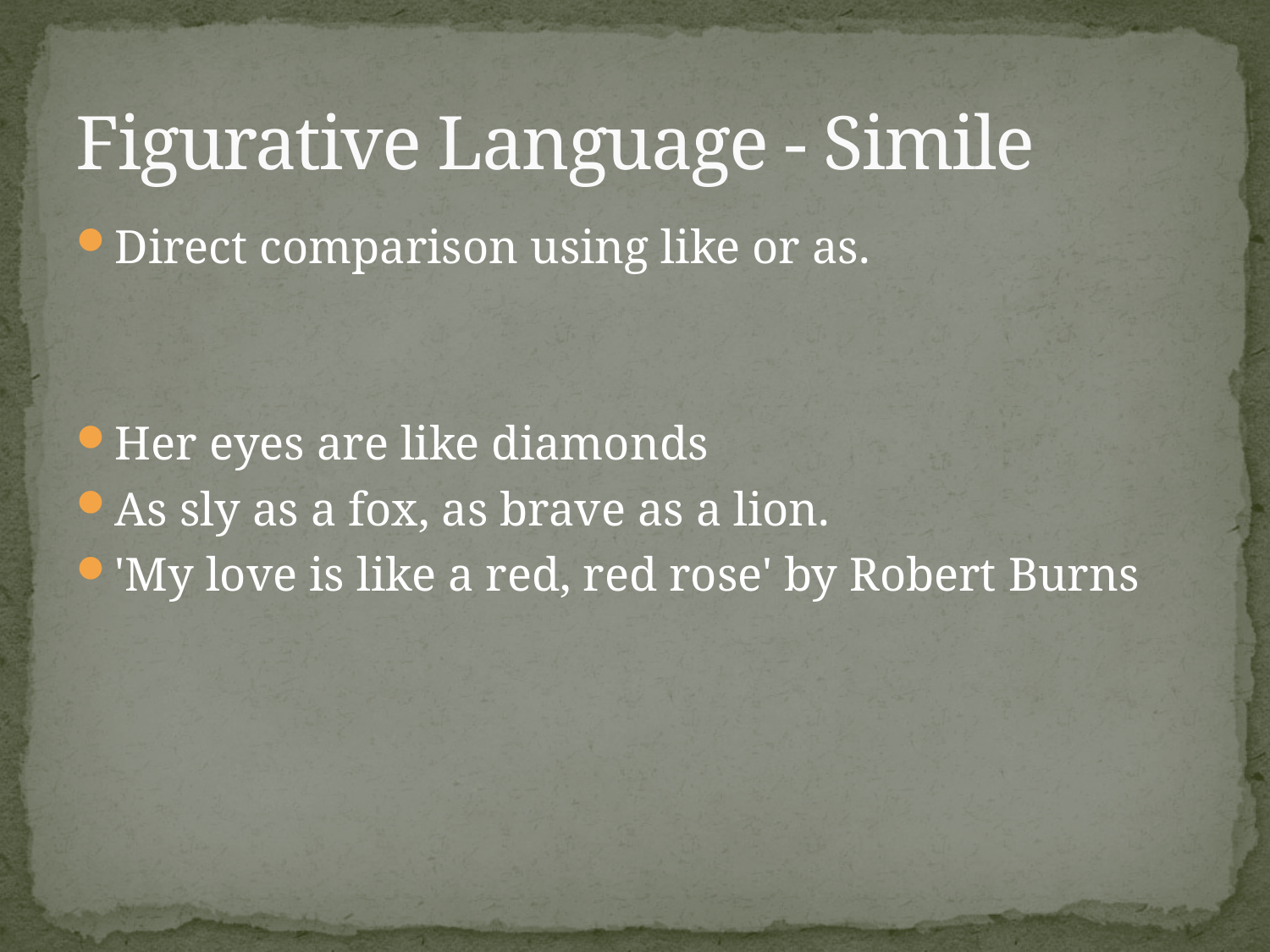

# Figurative Language - Simile
Direct comparison using like or as.

Her eyes are like diamonds
As sly as a fox, as brave as a lion.
'My love is like a red, red rose' by Robert Burns